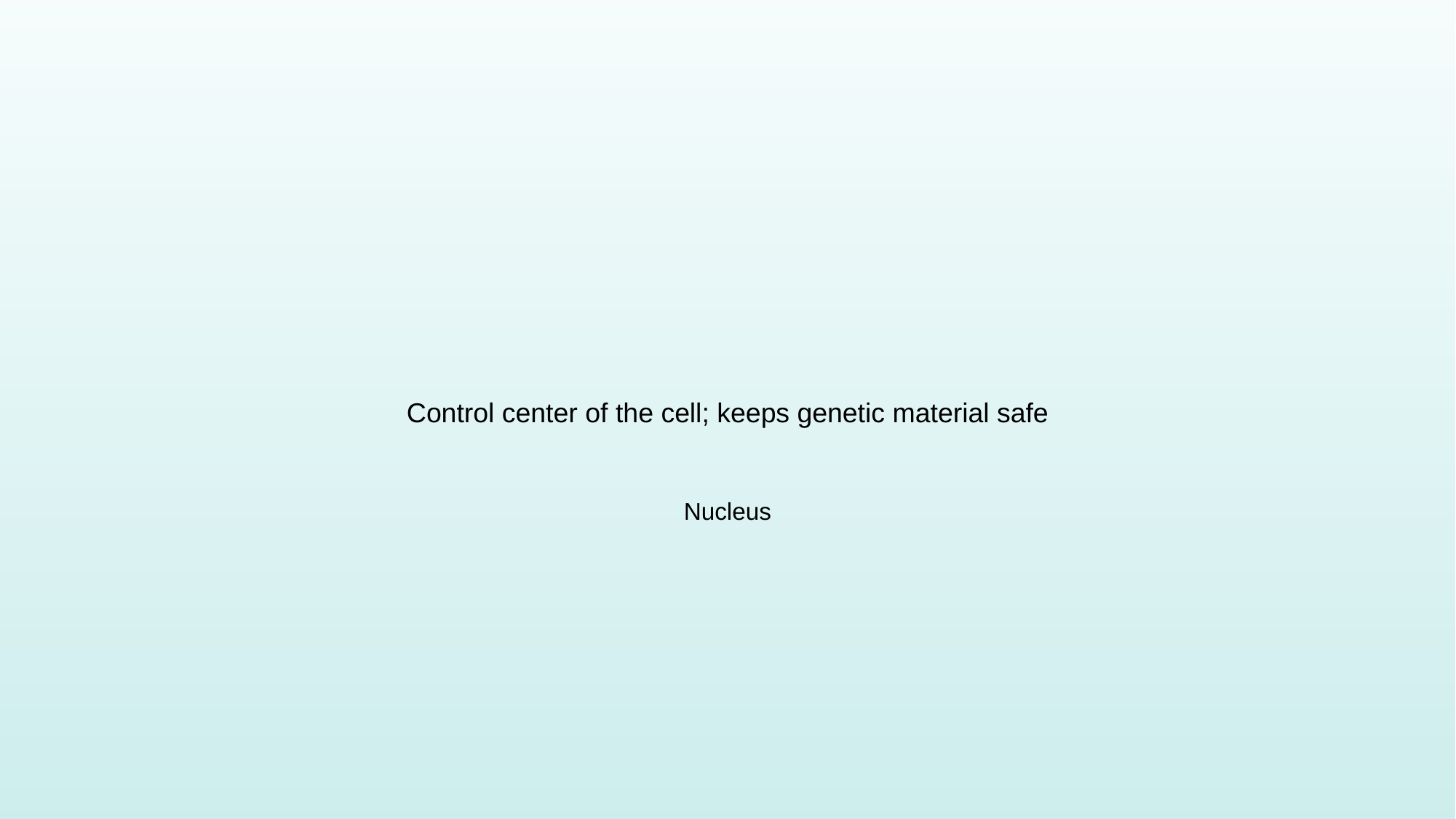

Control center of the cell; keeps genetic material safe

Nucleus